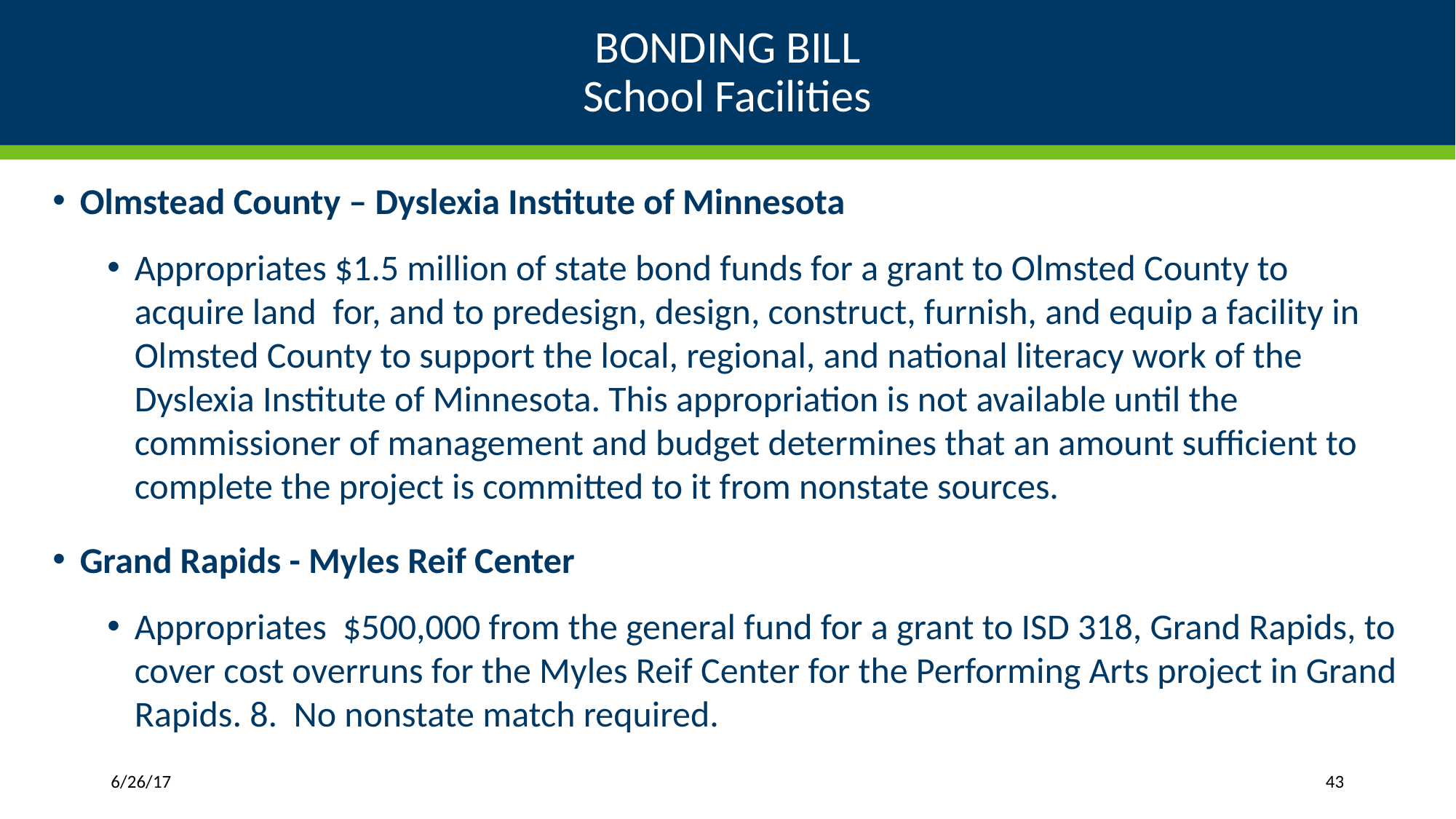

# BONDING BILL School Facilities
Olmstead County – Dyslexia Institute of Minnesota
Appropriates $1.5 million of state bond funds for a grant to Olmsted County to acquire land  for, and to predesign, design, construct, furnish, and equip a facility in Olmsted County to support the local, regional, and national literacy work of the Dyslexia Institute of Minnesota. This appropriation is not available until the commissioner of management and budget determines that an amount sufficient to complete the project is committed to it from nonstate sources.
Grand Rapids - Myles Reif Center
Appropriates  $500,000 from the general fund for a grant to ISD 318, Grand Rapids, to cover cost overruns for the Myles Reif Center for the Performing Arts project in Grand Rapids. 8.  No nonstate match required.

6/26/17
43